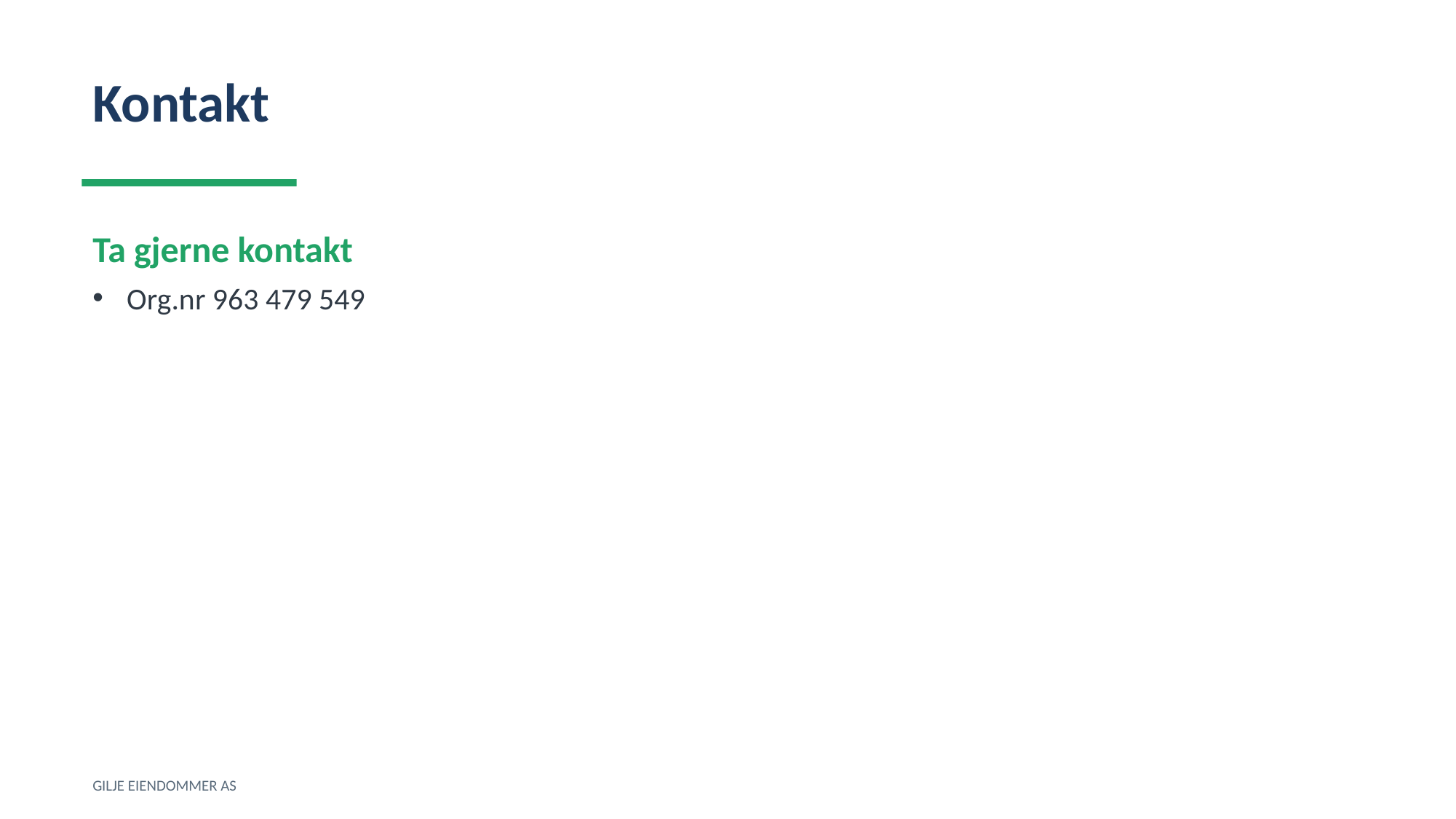

Kontakt

Ta gjerne kontakt
Org.nr 963 479 549
GILJE EIENDOMMER AS